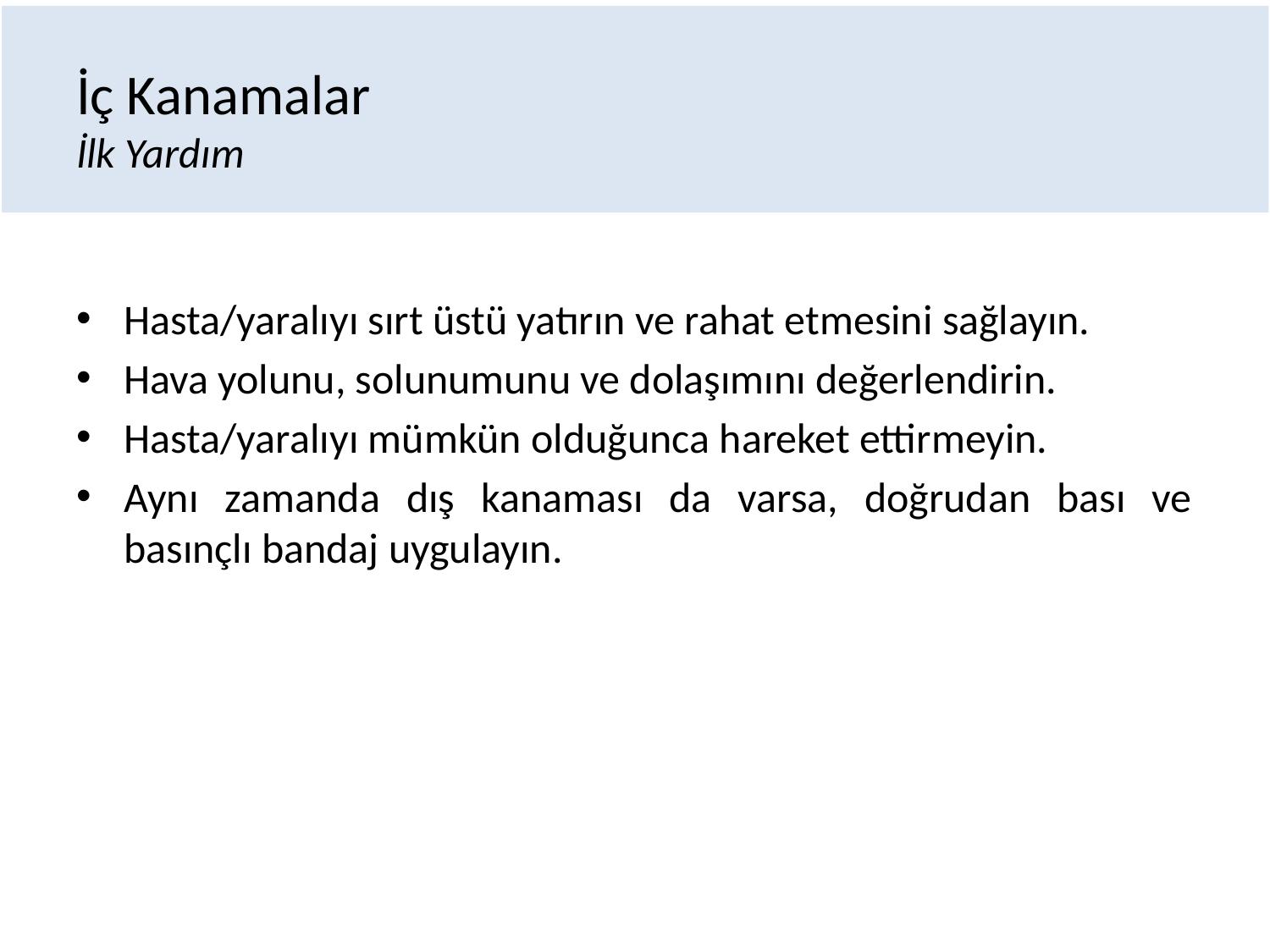

# İç Kanamalar İlk Yardım
Hasta/yaralıyı sırt üstü yatırın ve rahat etmesini sağlayın.
Hava yolunu, solunumunu ve dolaşımını değerlendirin.
Hasta/yaralıyı mümkün olduğunca hareket ettirmeyin.
Aynı zamanda dış kanaması da varsa, doğrudan bası ve basınçlı bandaj uygulayın.